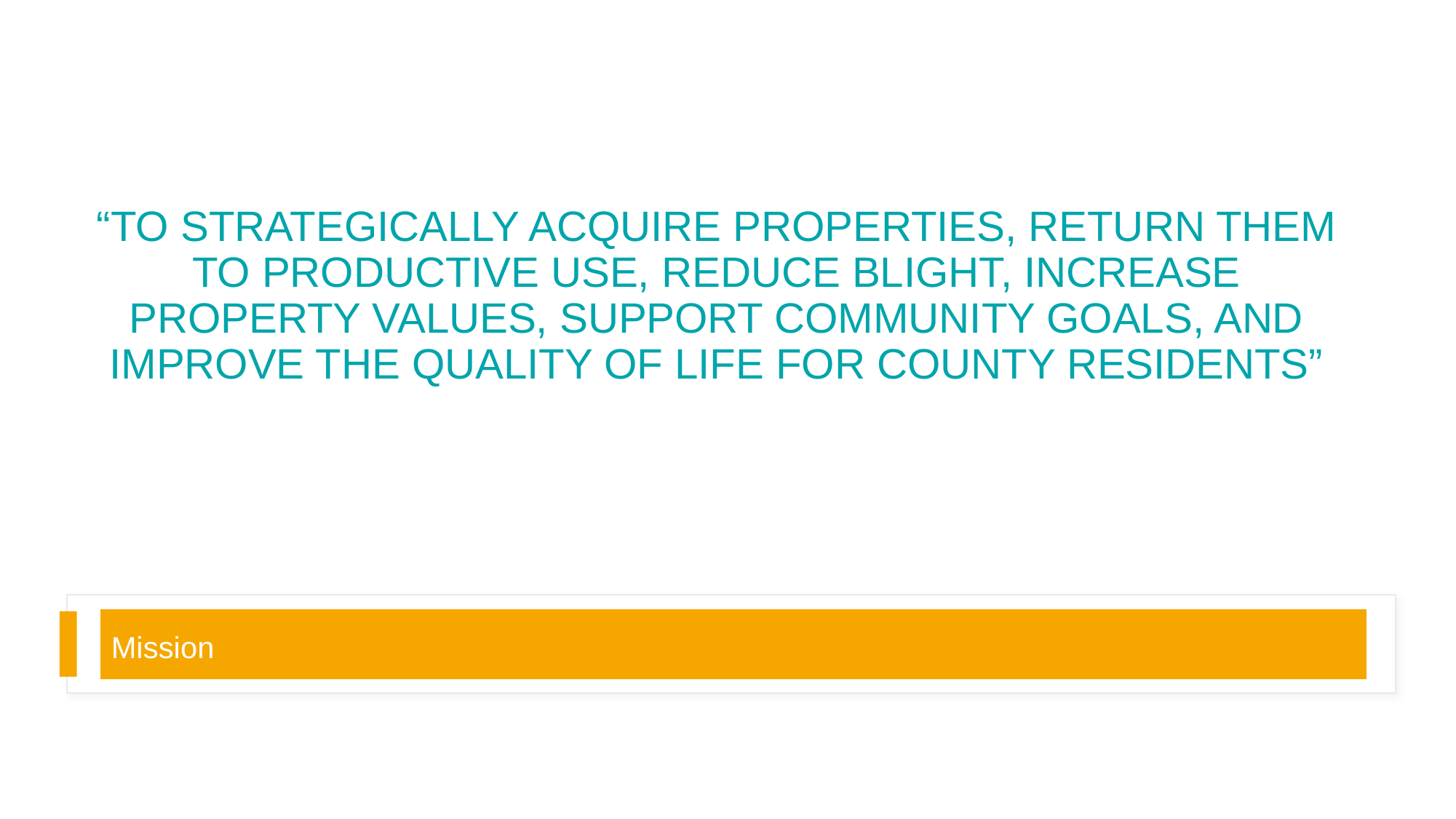

# “TO STRATEGICALLY ACQUIRE PROPERTIES, RETURN THEM TO PRODUCTIVE USE, REDUCE BLIGHT, INCREASE PROPERTY VALUES, SUPPORT COMMUNITY GOALS, AND IMPROVE THE QUALITY OF LIFE FOR COUNTY RESIDENTS”
Mission